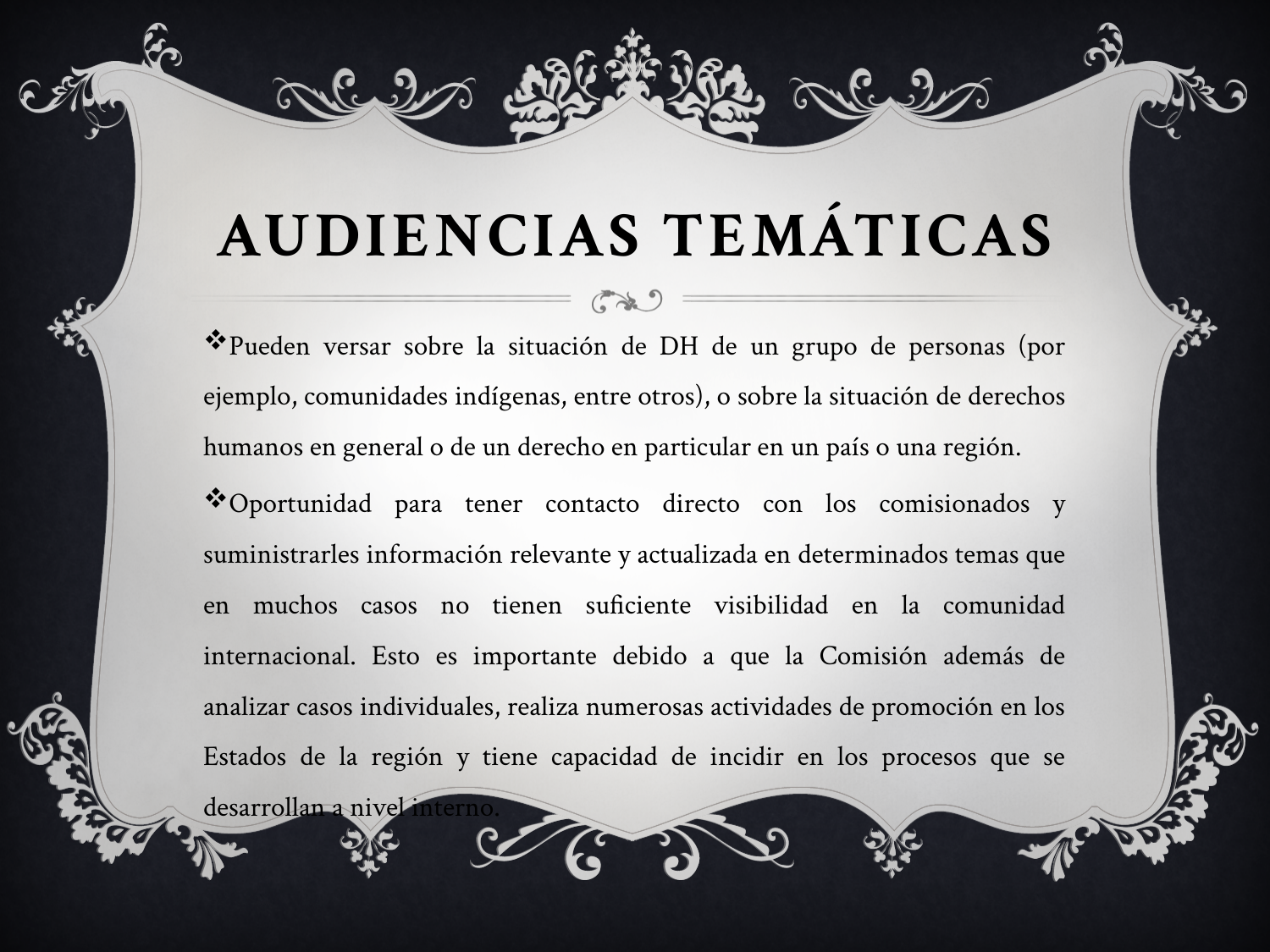

# audiencias temáticas
Pueden versar sobre la situación de DH de un grupo de personas (por ejemplo, comunidades indígenas, entre otros), o sobre la situación de derechos humanos en general o de un derecho en particular en un país o una región.
Oportunidad para tener contacto directo con los comisionados y suministrarles información relevante y actualizada en determinados temas que en muchos casos no tienen suficiente visibilidad en la comunidad internacional. Esto es importante debido a que la Comisión además de analizar casos individuales, realiza numerosas actividades de promoción en los Estados de la región y tiene capacidad de incidir en los procesos que se desarrollan a nivel interno.